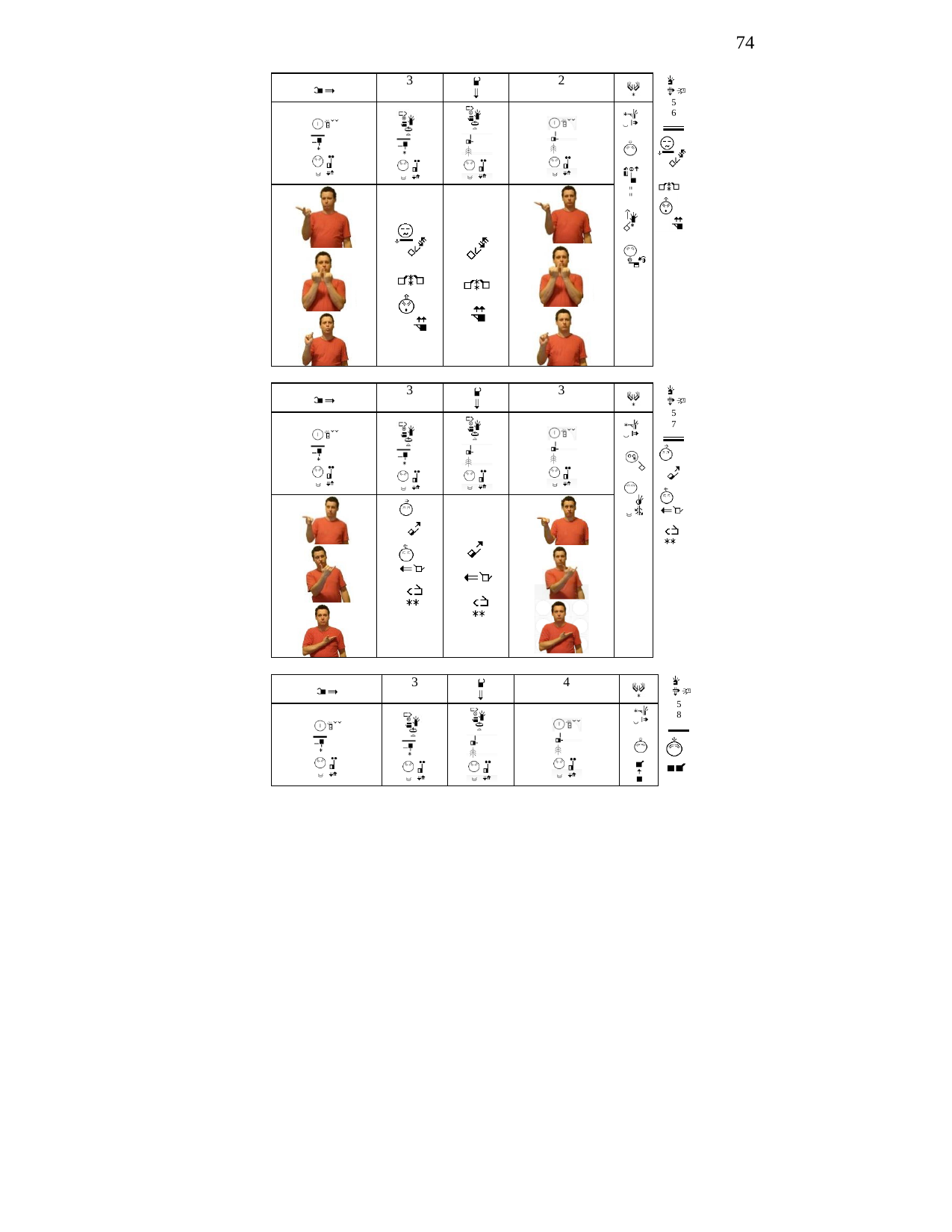

74
|  | 3 |  | 2 |  |
| --- | --- | --- | --- | --- |
|  |  |  |  |  |
|  |  |  |  |  |

5
6

|  | 3 |  | 3 |  |
| --- | --- | --- | --- | --- |
|  |  |  |  |  |
|  |  |  |  |  |

5
7

|  | 3 |  | 4 |  |
| --- | --- | --- | --- | --- |
|  |  |  |  |  |

5
8